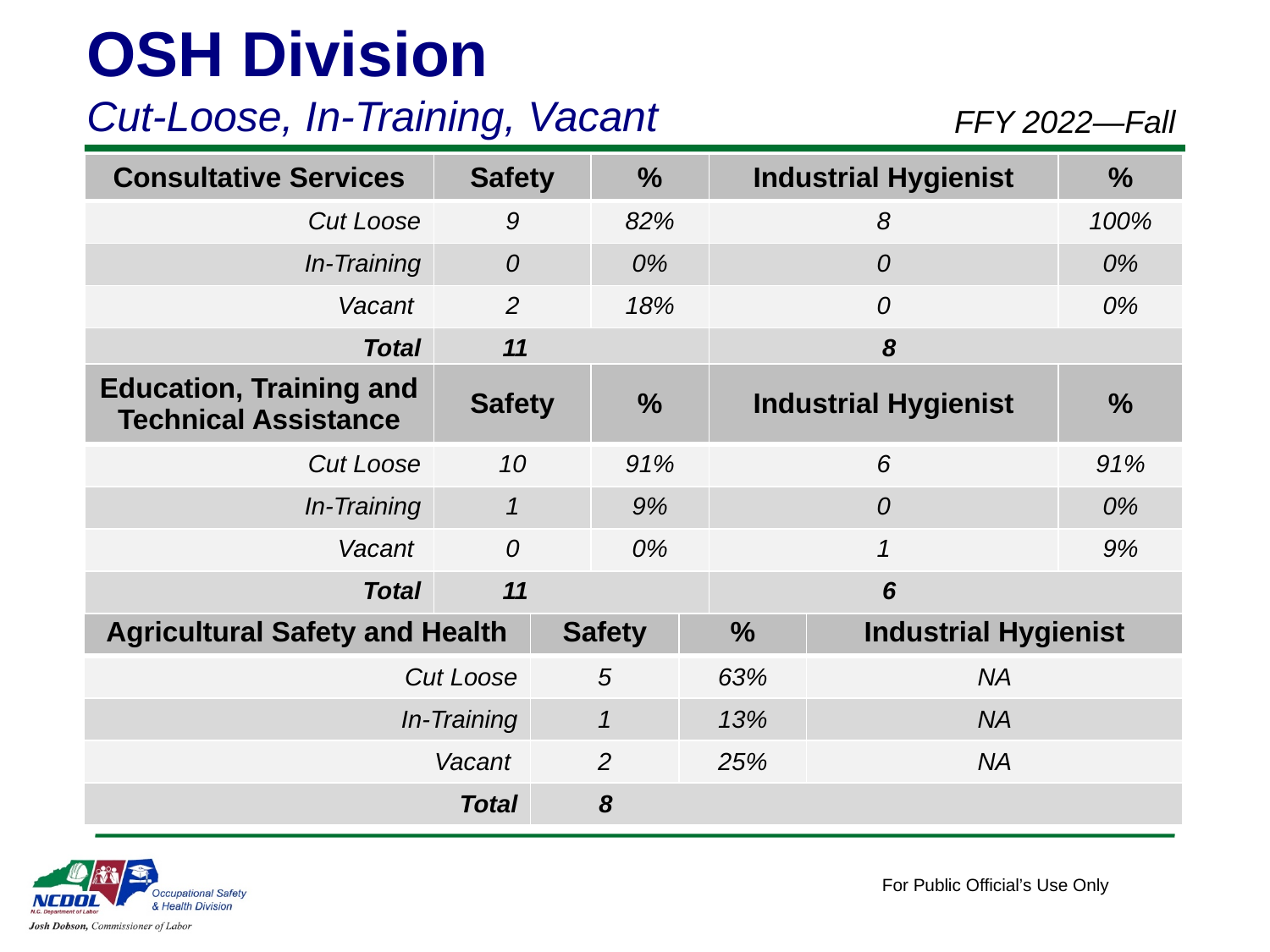

OSH Division
Cut-Loose, In-Training, Vacant
FFY 2022—Fall
| Consultative Services | Safety | % | Industrial Hygienist | % |
| --- | --- | --- | --- | --- |
| Cut Loose | 9 | 82% | 8 | 100% |
| In-Training | 0 | 0% | 0 | 0% |
| Vacant | 2 | 18% | 0 | 0% |
| Total | 11 |  | 8 |  |
| Education, Training and Technical Assistance | Safety | % | Industrial Hygienist | % |
| --- | --- | --- | --- | --- |
| Cut Loose | 10 | 91% | 6 | 91% |
| In-Training | 1 | 9% | 0 | 0% |
| Vacant | 0 | 0% | 1 | 9% |
| Total | 11 |  | 6 |  |
| Agricultural Safety and Health | Safety | % | Industrial Hygienist |
| --- | --- | --- | --- |
| Cut Loose | 5 | 63% | NA |
| In-Training | 1 | 13% | NA |
| Vacant | 2 | 25% | NA |
| Total | 8 |  |  |